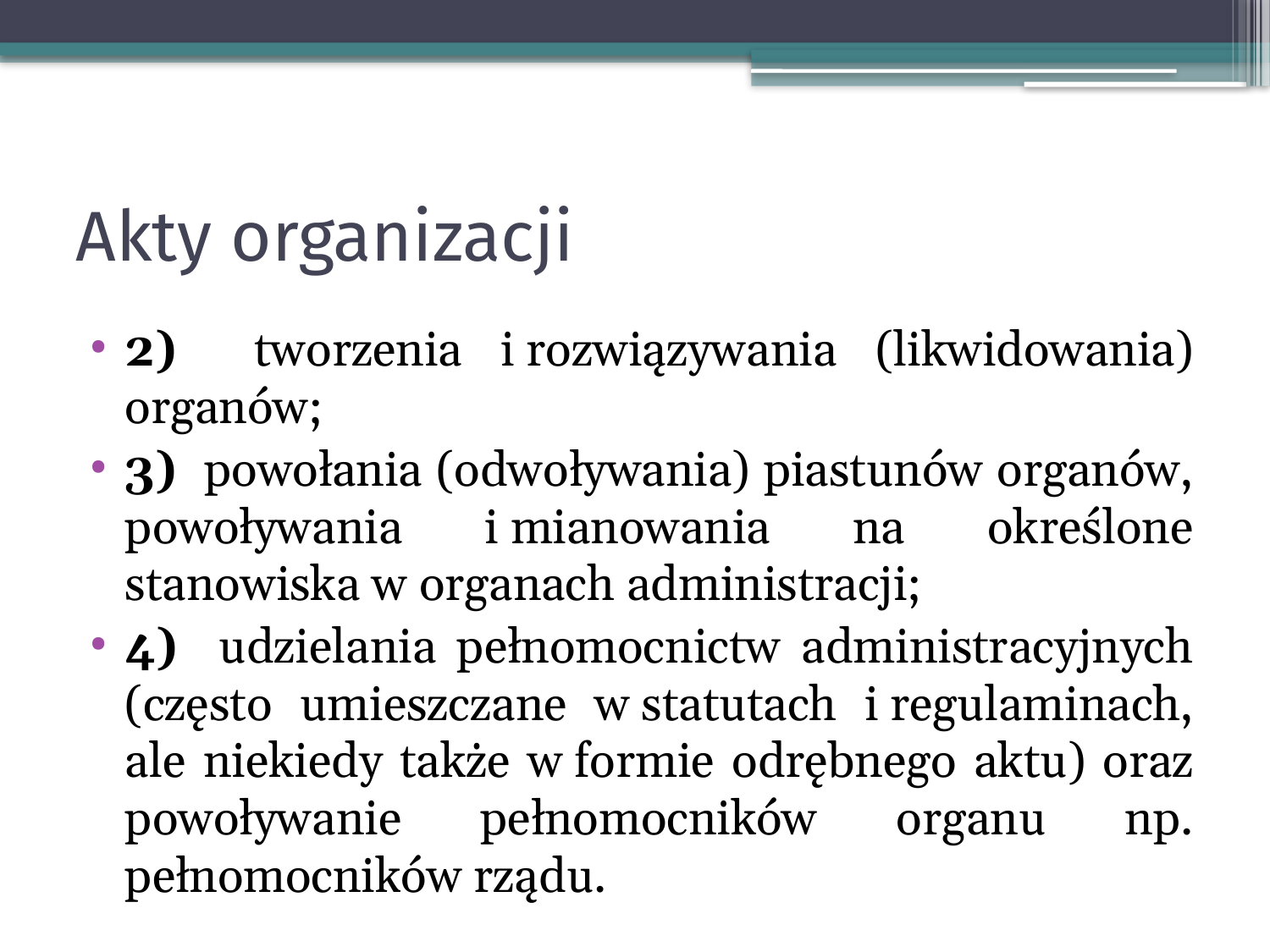

# Akty organizacji
2)  tworzenia i rozwiązywania (likwidowania) organów;
3)  powołania (odwoływania) piastunów organów, powoływania i mianowania na określone stanowiska w organach administracji;
4)  udzielania pełnomocnictw administracyjnych (często umieszczane w statutach i regulaminach, ale niekiedy także w formie odrębnego aktu) oraz powoływanie pełnomocników organu np. pełnomocników rządu.